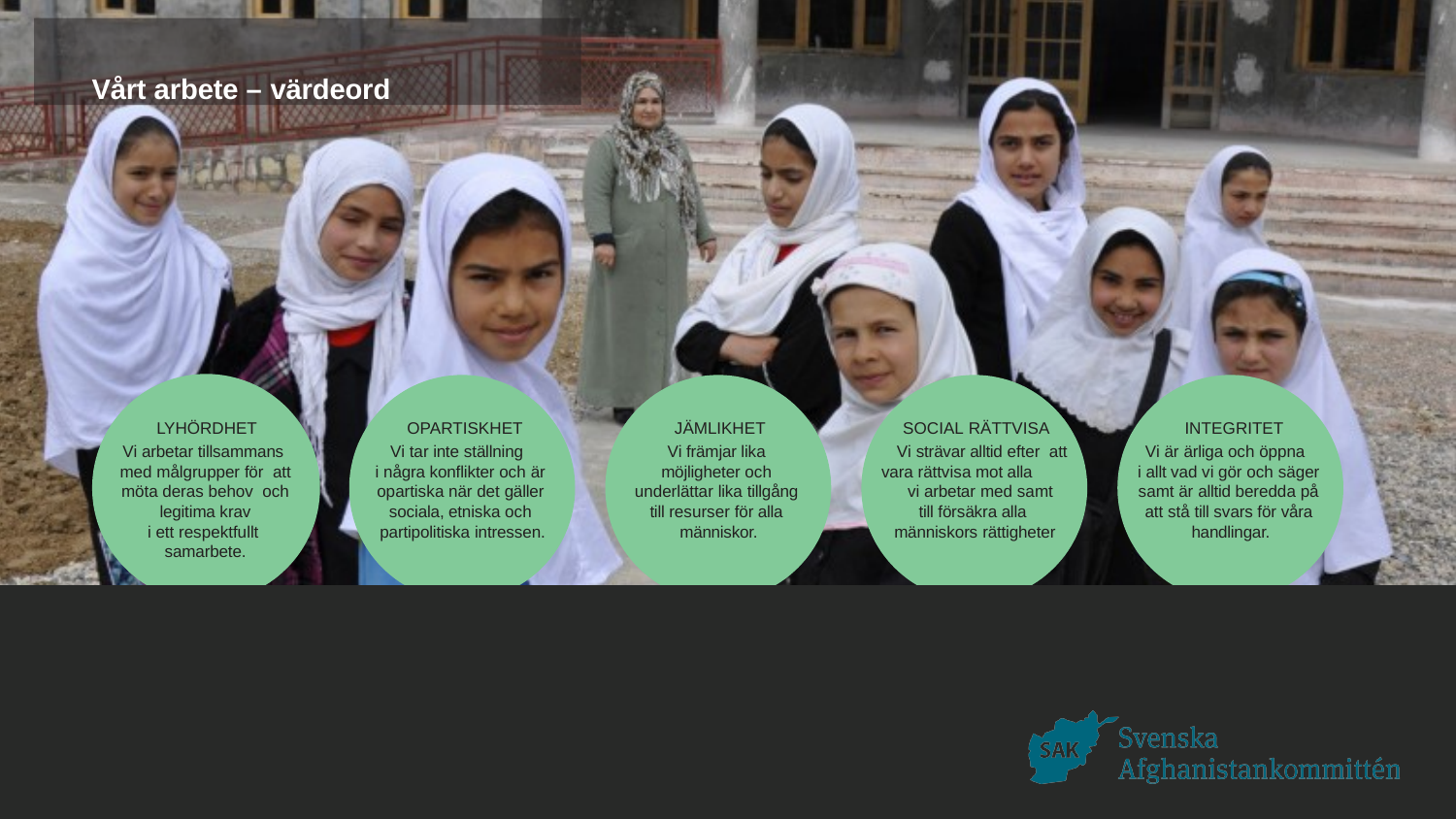

Vårt arbete – värdeord

LYHÖRDHET
Vi arbetar tillsammans  med målgrupper för  att möta deras behov  och legitima krav
i ett respektfullt  samarbete.
OPARTISKHET
Vi tar inte ställning
i några konflikter och är  opartiska när det gäller  sociala, etniska och  partipolitiska intressen.
JÄMLIKHET
Vi främjar lika  möjligheter och  underlättar lika tillgång  till resurser för alla  människor.
SOCIAL RÄTTVISA
Vi strävar alltid efter  att vara rättvisa mot alla
vi arbetar med samt  till försäkra alla  människors rättigheter
INTEGRITET
Vi är ärliga och öppna
i allt vad vi gör och säger  samt är alltid beredda på  att stå till svars för våra  handlingar.